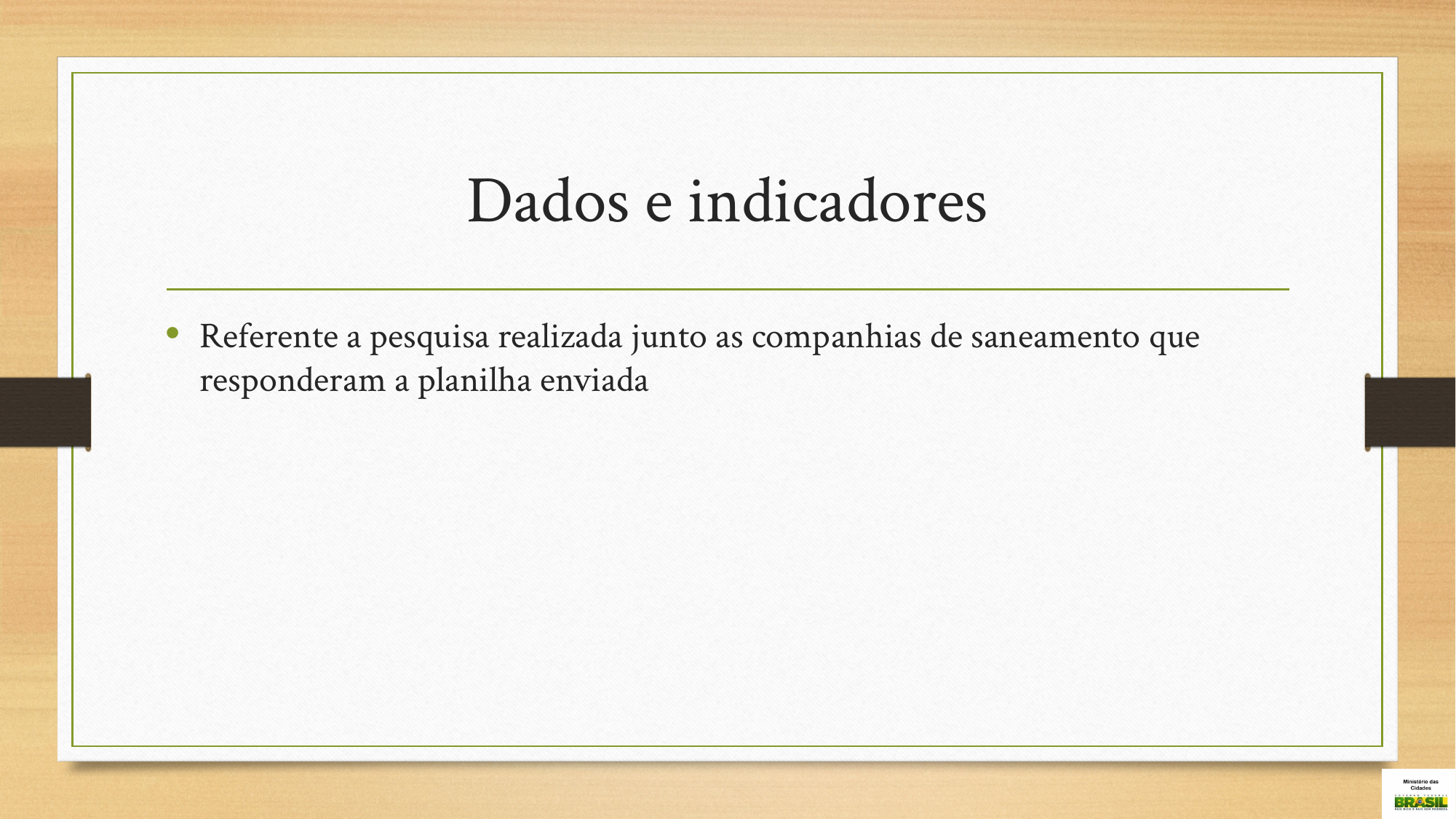

# Dados e indicadores
Referente a pesquisa realizada junto as companhias de saneamento que responderam a planilha enviada